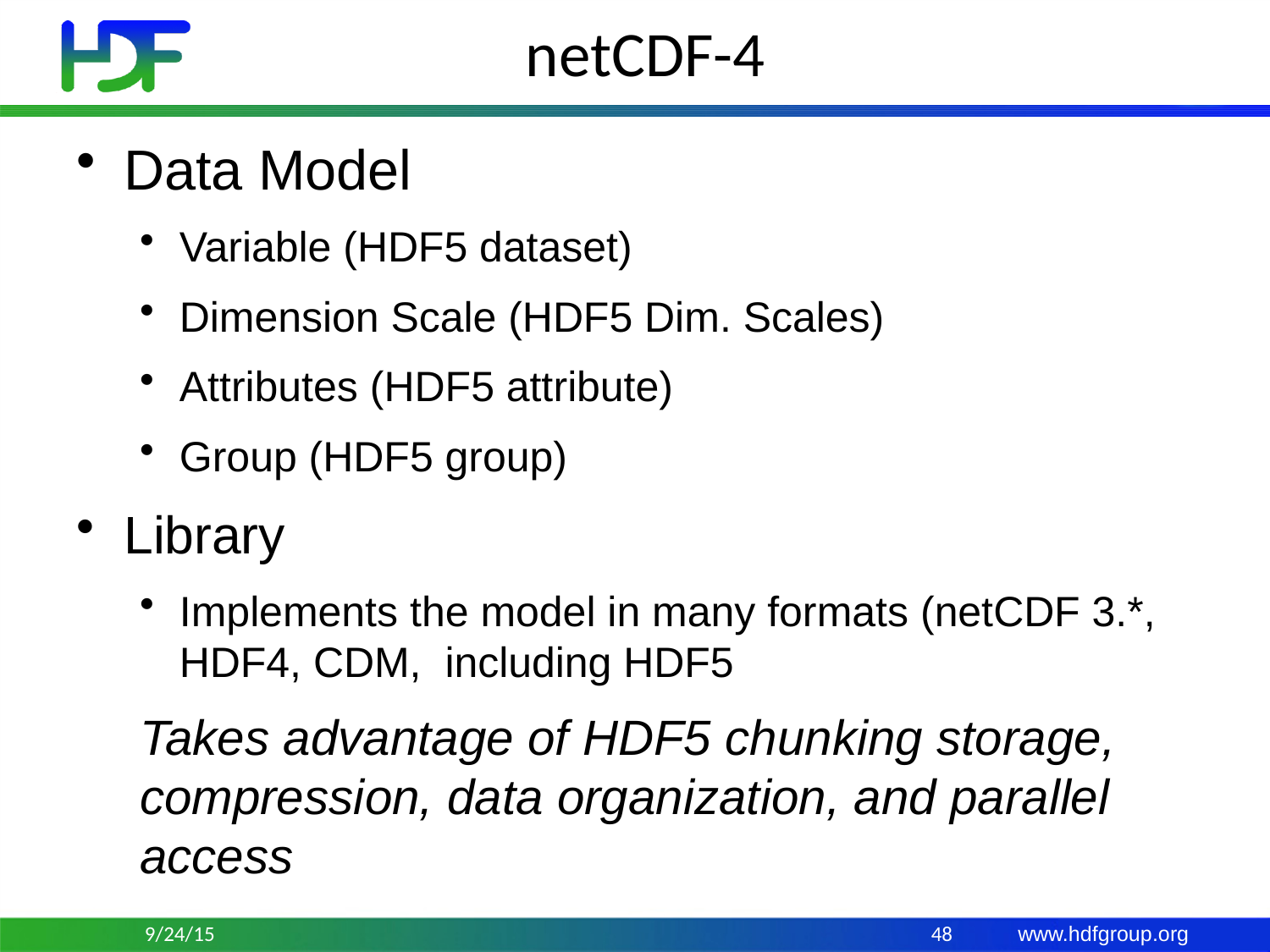

# netCDF-4
Data Model
Variable (HDF5 dataset)
Dimension Scale (HDF5 Dim. Scales)
Attributes (HDF5 attribute)
Group (HDF5 group)
Library
Implements the model in many formats (netCDF 3.*, HDF4, CDM,  including HDF5
Takes advantage of HDF5 chunking storage, compression, data organization, and parallel access

9/24/15
48